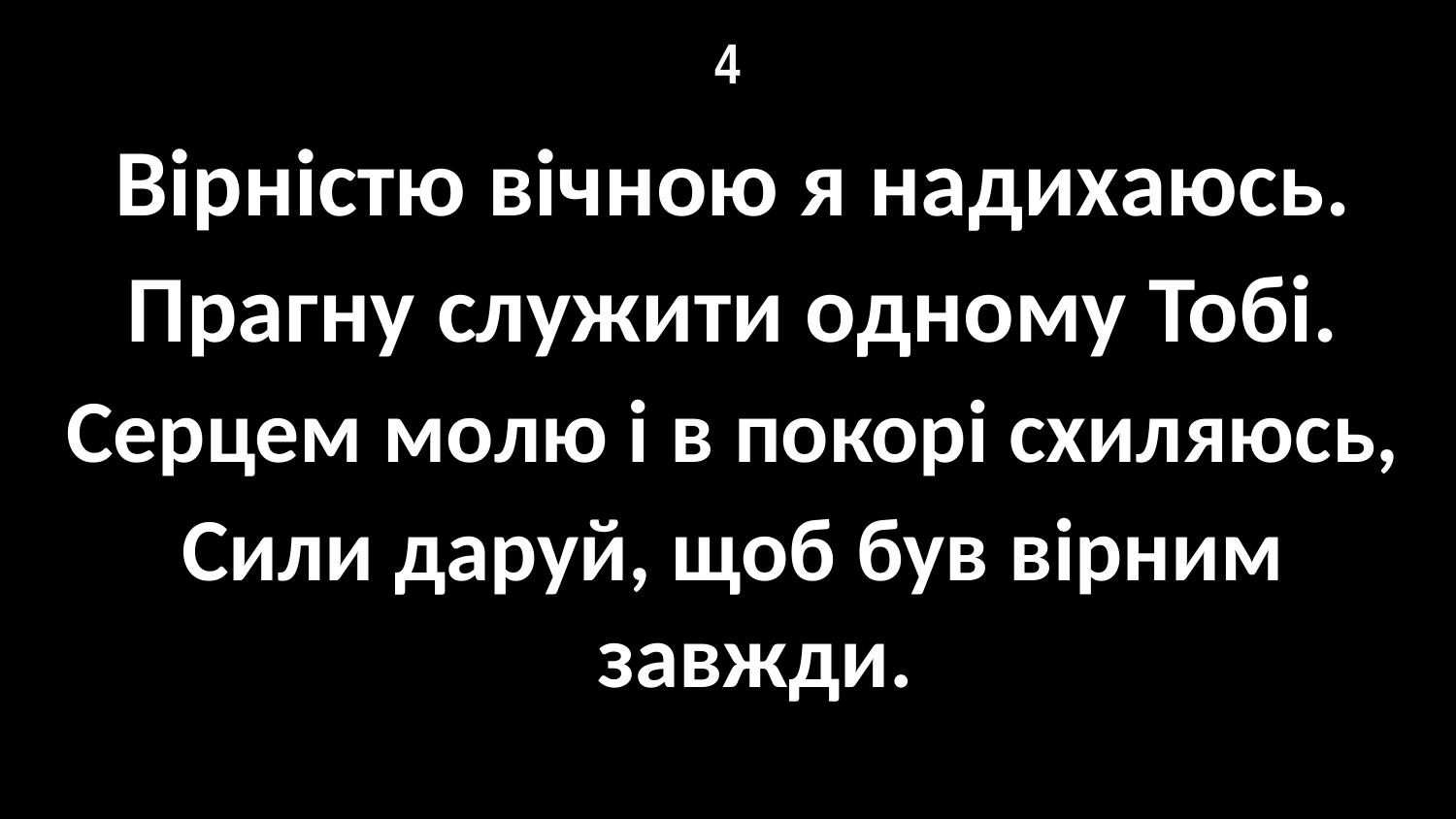

# 4
Вірністю вічною я надихаюсь.
Прагну служити одному Тобі.
Серцем молю і в покорі схиляюсь,
Сили даруй, щоб був вірним завжди.